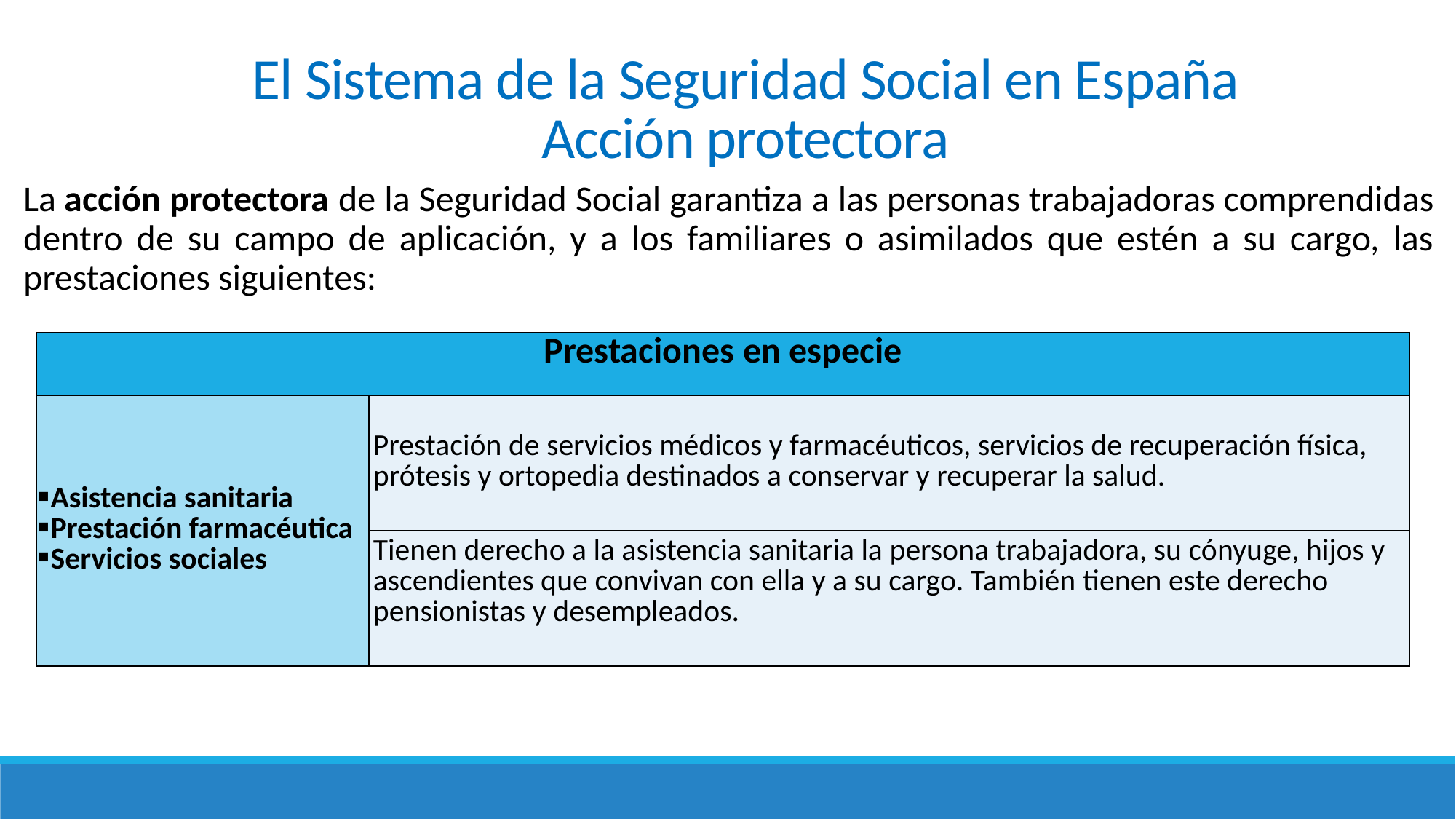

El Sistema de la Seguridad Social en España
Acción protectora
La acción protectora de la Seguridad Social garantiza a las personas trabajadoras comprendidas dentro de su campo de aplicación, y a los familiares o asimilados que estén a su cargo, las prestaciones siguientes:

| Prestaciones en especie |  |
| --- | --- |
| Asistencia sanitaria Prestación farmacéutica Servicios sociales | Prestación de servicios médicos y farmacéuticos, servicios de recuperación física, prótesis y ortopedia destinados a conservar y recuperar la salud. |
|  | Tienen derecho a la asistencia sanitaria la persona trabajadora, su cónyuge, hijos y ascendientes que convivan con ella y a su cargo. También tienen este derecho pensionistas y desempleados. |